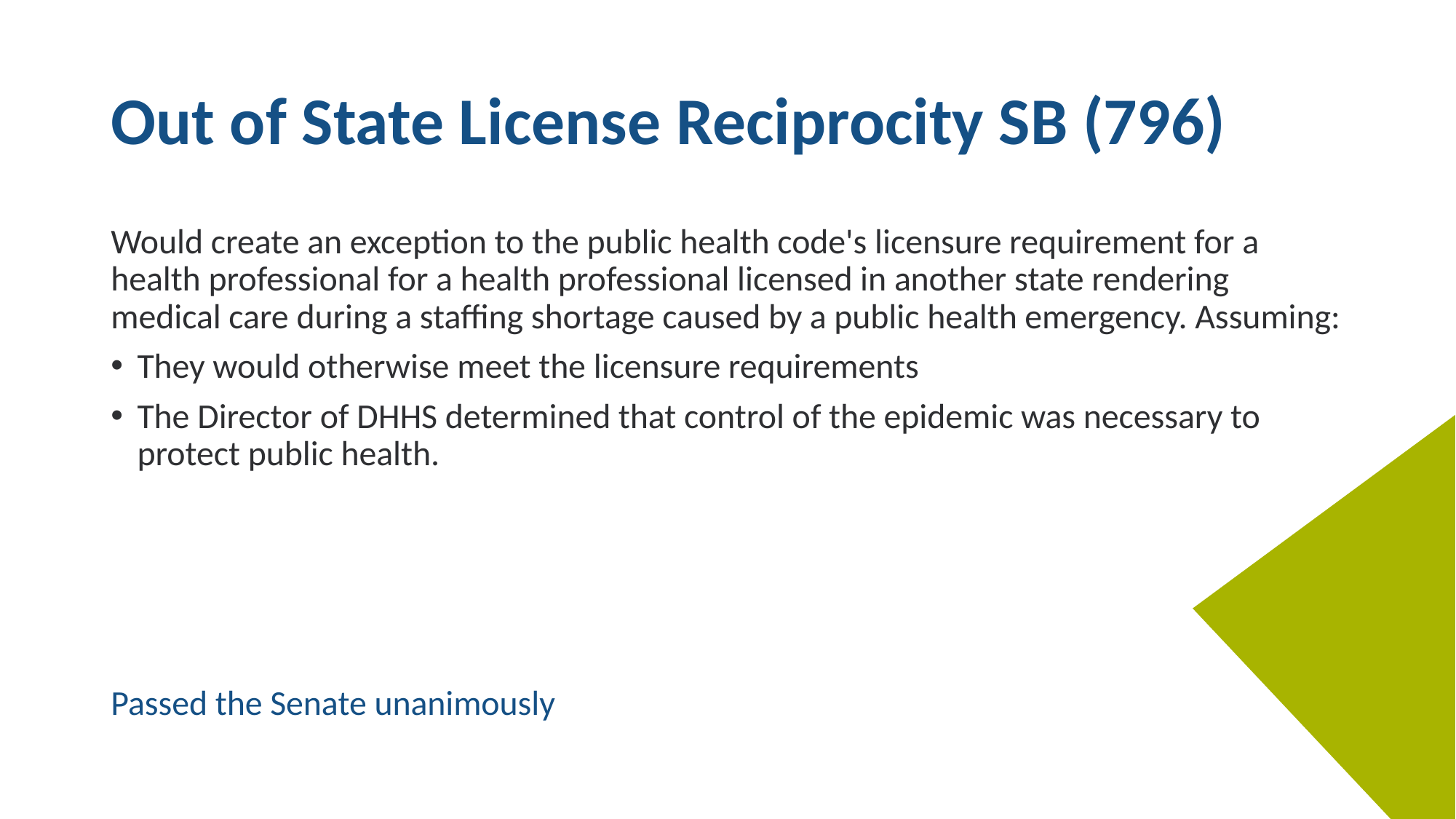

# Out of State License Reciprocity SB (796)
Would create an exception to the public health code's licensure requirement for a health professional for a health professional licensed in another state rendering medical care during a staffing shortage caused by a public health emergency. Assuming:
They would otherwise meet the licensure requirements
The Director of DHHS determined that control of the epidemic was necessary to protect public health.

Passed the Senate unanimously